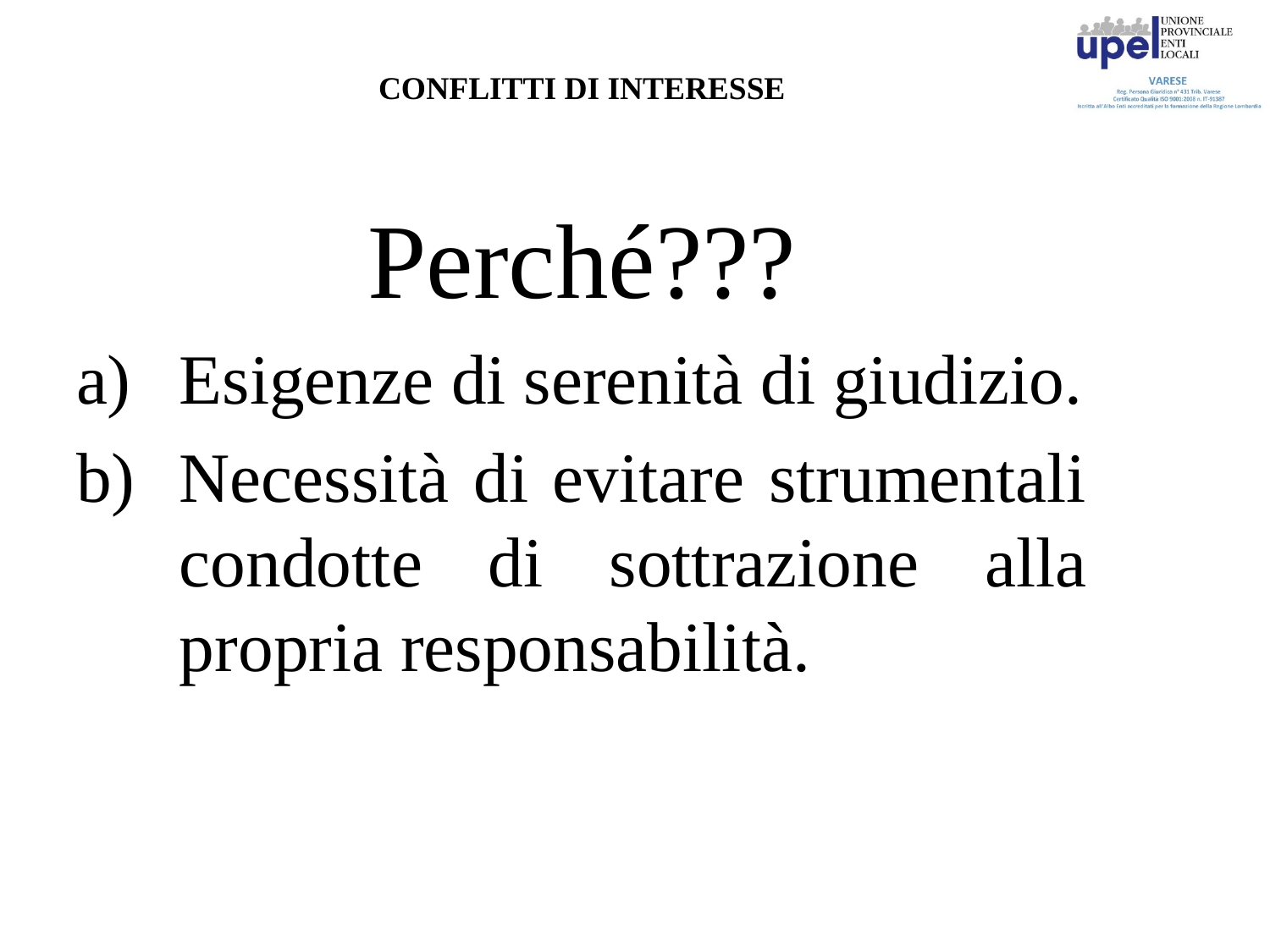

# CONFLITTI DI INTERESSE
Perché???
Esigenze di serenità di giudizio.
Necessità di evitare strumentali condotte di sottrazione alla propria responsabilità.